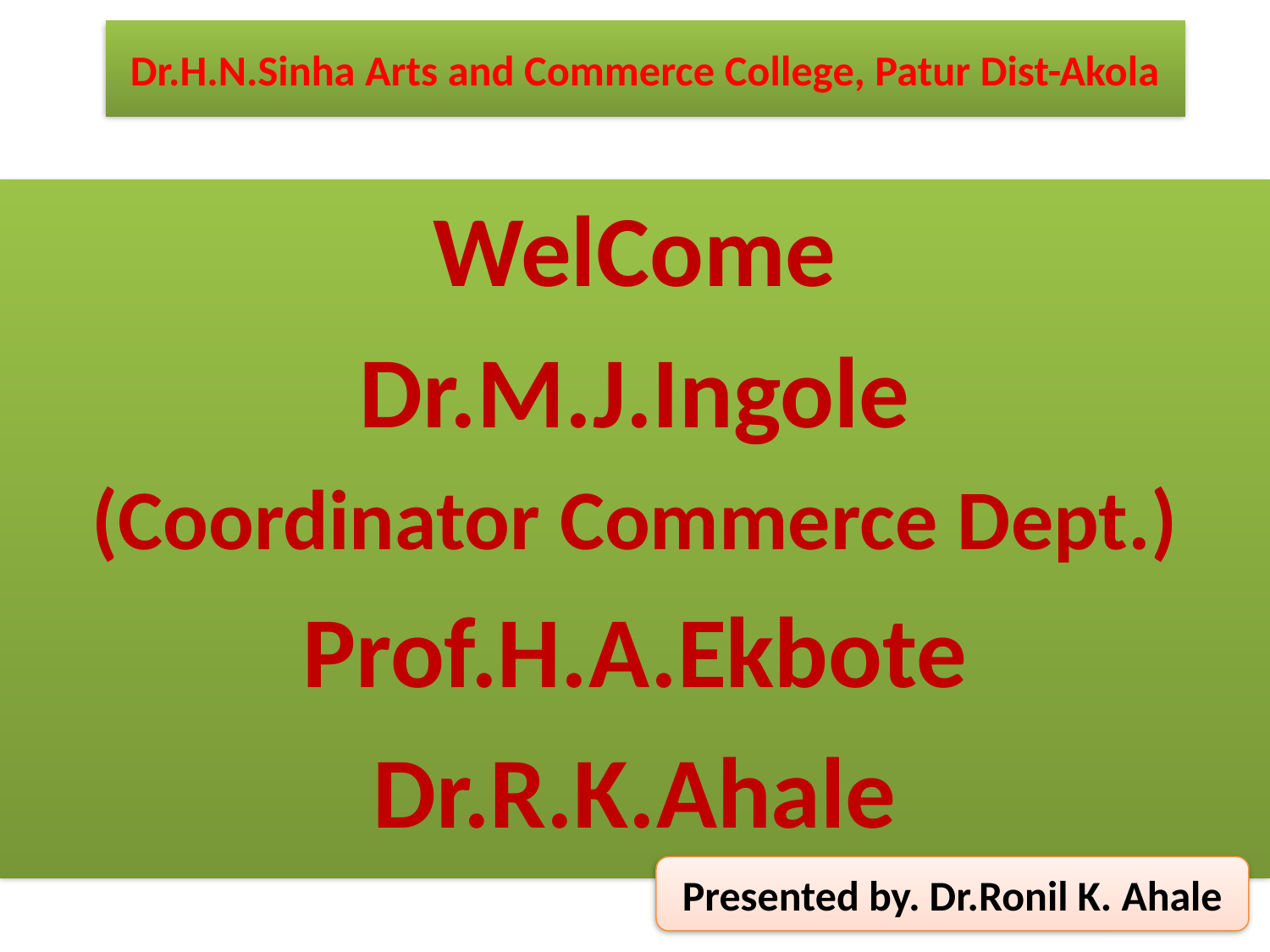

# Dr.H.N.Sinha Arts and Commerce College, Patur Dist-Akola
WelCome
Dr.M.J.Ingole
(Coordinator Commerce Dept.)
Prof.H.A.Ekbote
Dr.R.K.Ahale

Presented by. Dr.Ronil K. Ahale